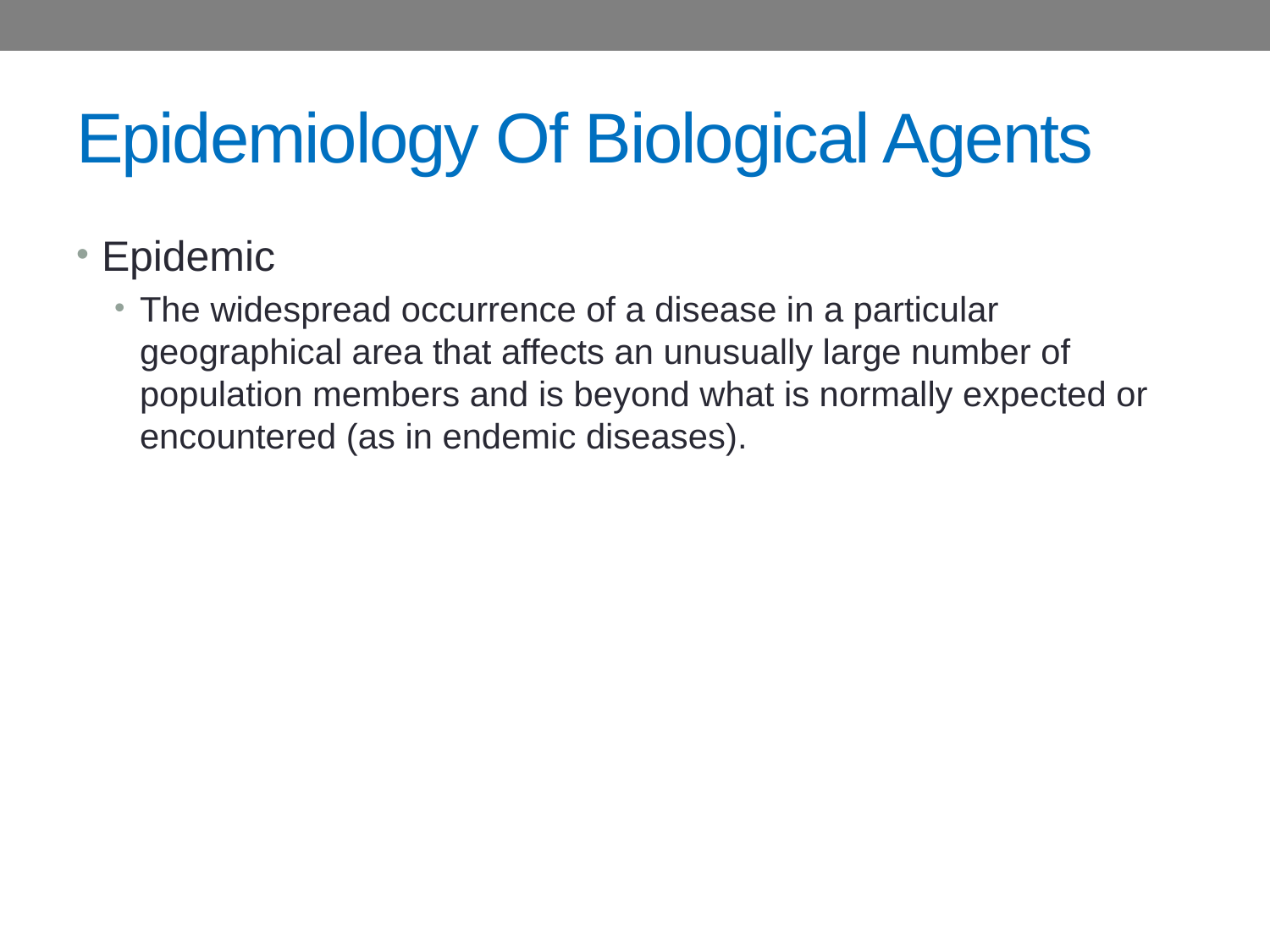

# Epidemiology Of Biological Agents
Epidemic
The widespread occurrence of a disease in a particular geographical area that affects an unusually large number of population members and is beyond what is normally expected or encountered (as in endemic diseases).